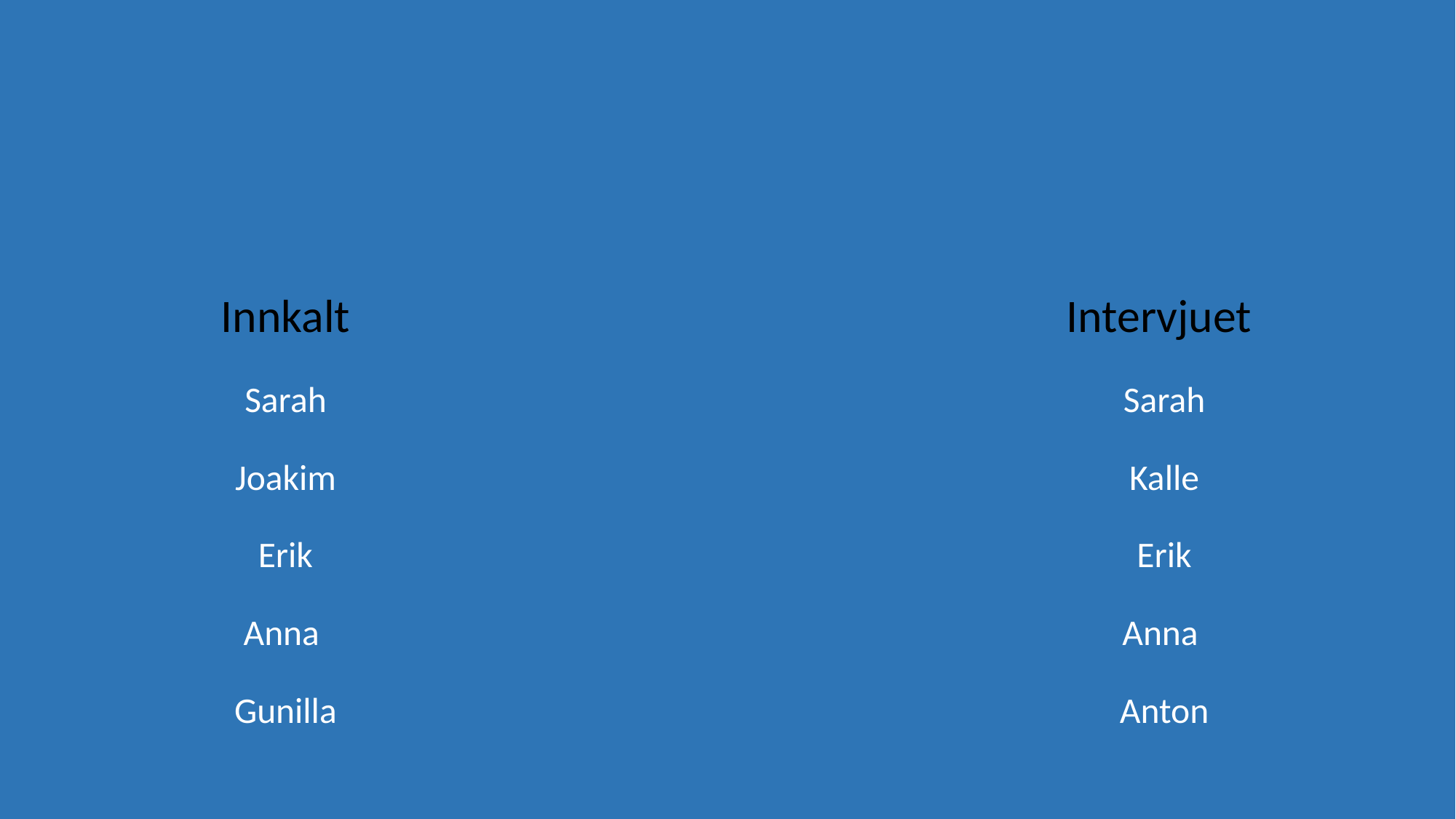

Innkalt
Sarah
Joakim
Erik
Anna
Gunilla
Intervjuet
Sarah
Kalle
Erik
Anna
Anton